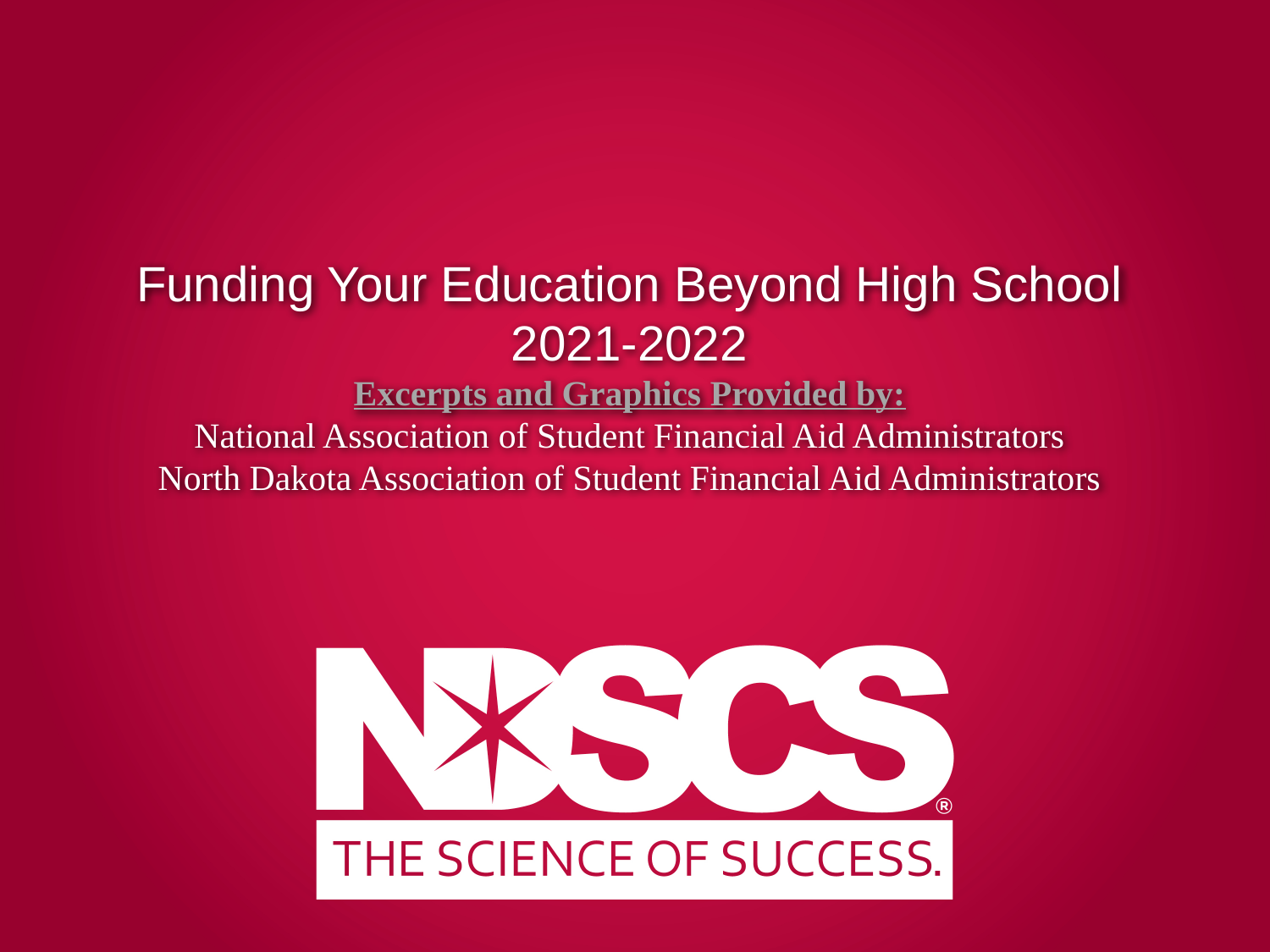

# Funding Your Education Beyond High School 2021-2022 Excerpts and Graphics Provided by: National Association of Student Financial Aid Administrators North Dakota Association of Student Financial Aid Administrators